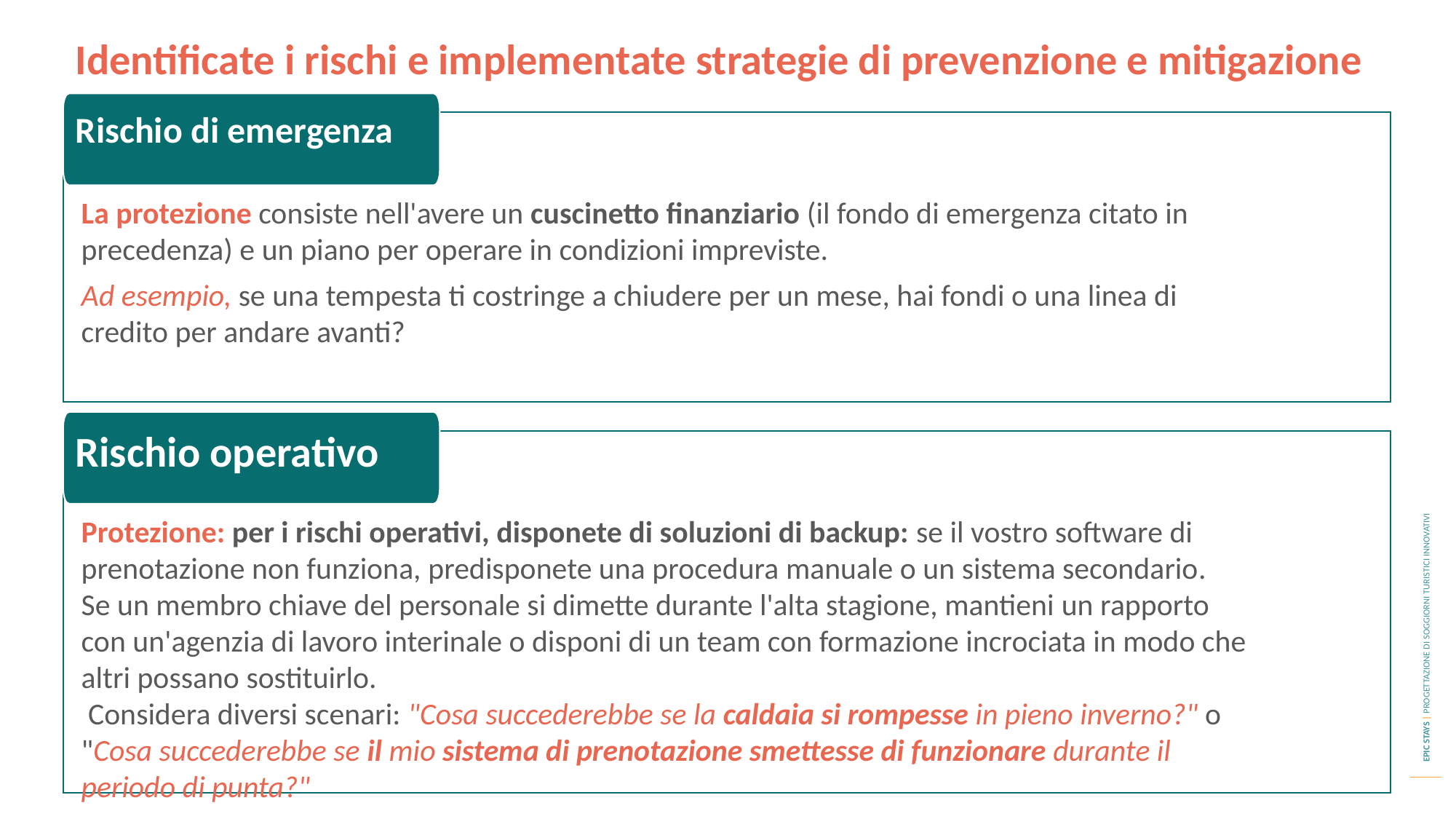

Identificate i rischi e implementate strategie di prevenzione e mitigazione

Rischio di emergenza

La protezione consiste nell'avere un cuscinetto finanziario (il fondo di emergenza citato in precedenza) e un piano per operare in condizioni impreviste.
Ad esempio, se una tempesta ti costringe a chiudere per un mese, hai fondi o una linea di credito per andare avanti?

Rischio operativo

Protezione: per i rischi operativi, disponete di soluzioni di backup: se il vostro software di prenotazione non funziona, predisponete una procedura manuale o un sistema secondario.
Se un membro chiave del personale si dimette durante l'alta stagione, mantieni un rapporto con un'agenzia di lavoro interinale o disponi di un team con formazione incrociata in modo che altri possano sostituirlo.
 Considera diversi scenari: "Cosa succederebbe se la caldaia si rompesse in pieno inverno?" o "Cosa succederebbe se il mio sistema di prenotazione smettesse di funzionare durante il periodo di punta?"